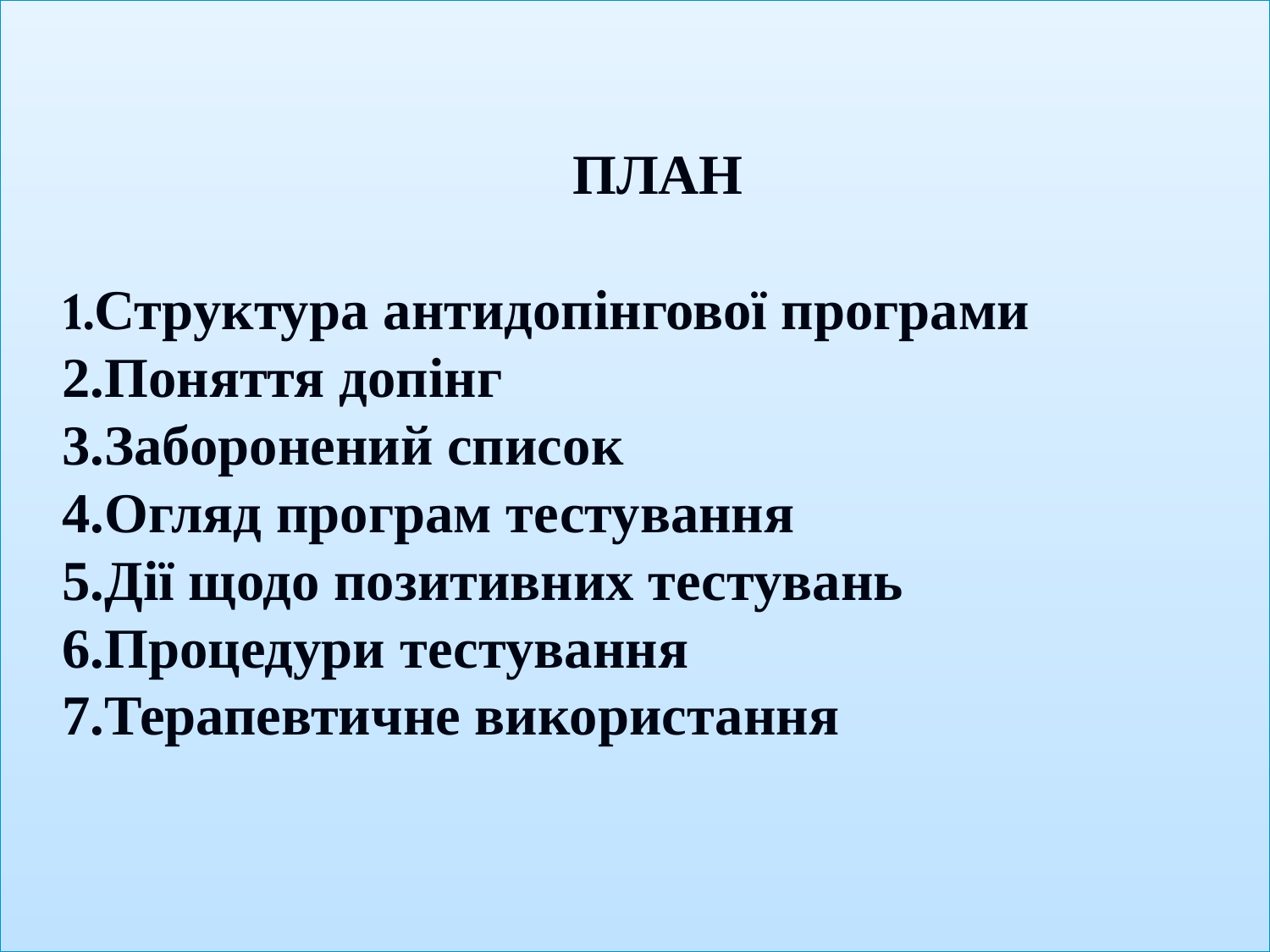

# ПЛАН 1.Структура антидопінгової програми 2.Поняття допінг 3.Заборонений список 4.Огляд програм тестування 5.Дії щодо позитивних тестувань 6.Процедури тестування 7.Терапевтичне використання